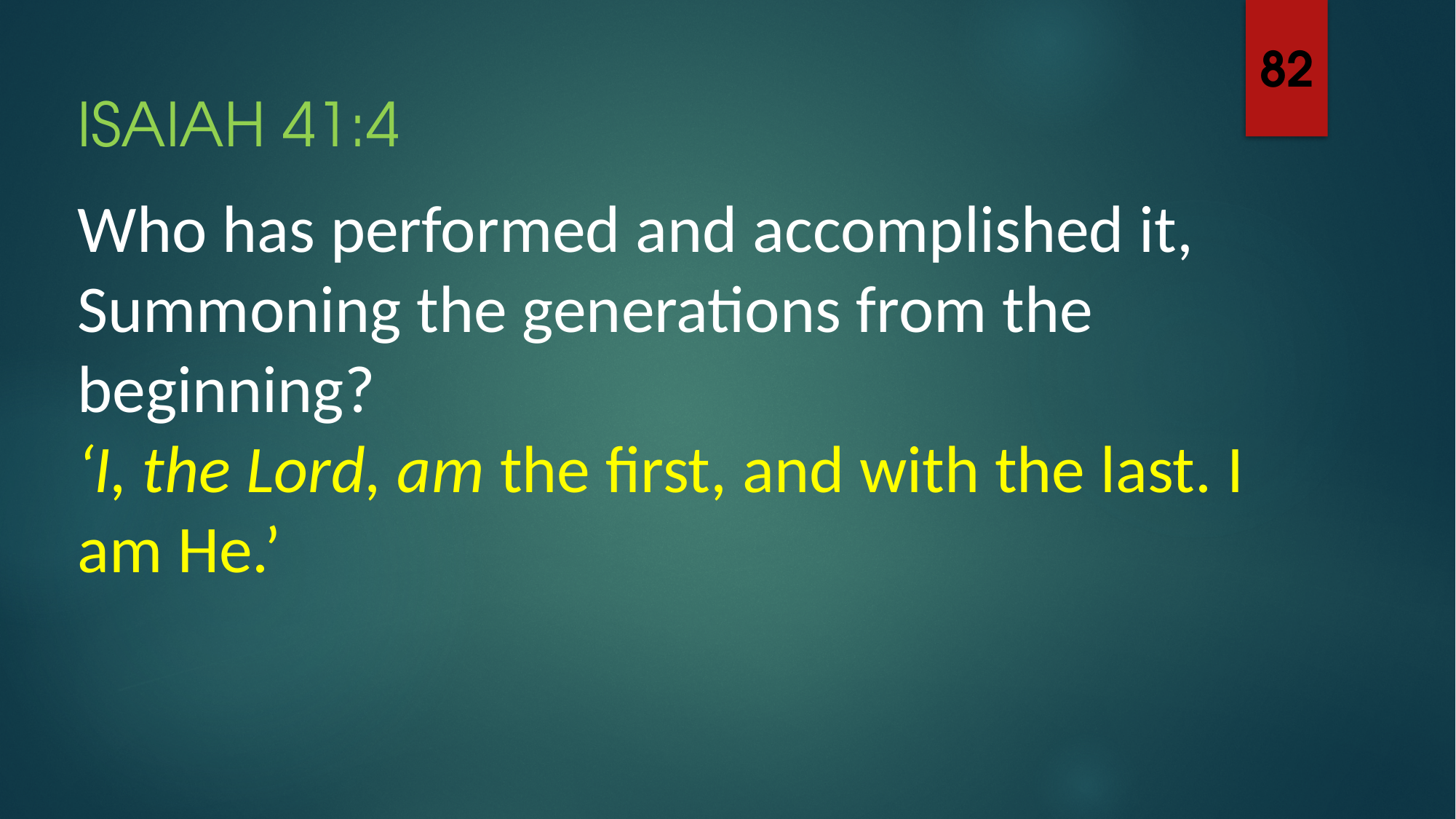

82
Isaiah 41:4
Who has performed and accomplished it,
Summoning the generations from the beginning?
‘I, the Lord, am the first, and with the last. I am He.’